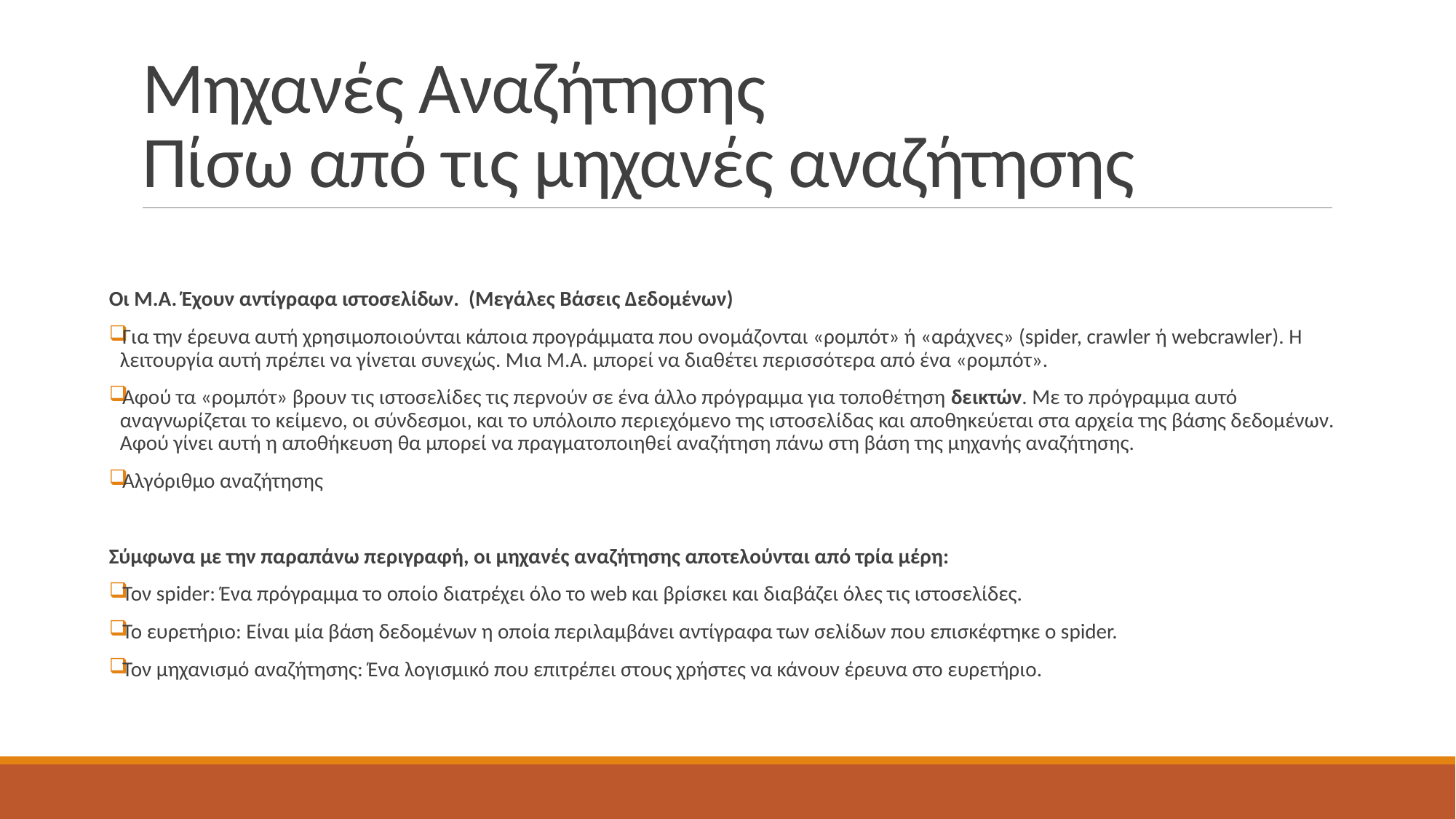

# Μηχανές Αναζήτησης Πίσω από τις μηχανές αναζήτησης
Οι M.A. Έχουν αντίγραφα ιστοσελίδων.  (Μεγάλες Βάσεις Δεδομένων)
Για την έρευνα αυτή χρησιμοποιούνται κάποια προγράμματα που ονομάζονται «ρομπότ» ή «αράχνες» (spider, crawler ή webcrawler). Η λειτουργία αυτή πρέπει να γίνεται συνεχώς. Μια M.A. μπορεί να διαθέτει περισσότερα από ένα «ρομπότ».
Αφού τα «ρομπότ» βρουν τις ιστοσελίδες τις περνούν σε ένα άλλο πρόγραμμα για τοποθέτηση δεικτών. Με το πρόγραμμα αυτό αναγνωρίζεται το κείμενο, οι σύνδεσμοι, και το υπόλοιπο περιεχόμενο της ιστοσελίδας και αποθηκεύεται στα αρχεία της βάσης δεδομένων. Αφού γίνει αυτή η αποθήκευση θα μπορεί να πραγματοποιηθεί αναζήτηση πάνω στη βάση της μηχανής αναζήτησης.
Αλγόριθμο αναζήτησης

Σύμφωνα με την παραπάνω περιγραφή, οι μηχανές αναζήτησης αποτελούνται από τρία μέρη:
Τον spider: Ένα πρόγραμμα το οποίο διατρέχει όλο το web και βρίσκει και διαβάζει όλες τις ιστοσελίδες.
Το ευρετήριο: Είναι μία βάση δεδομένων η οποία περιλαμβάνει αντίγραφα των σελίδων που επισκέφτηκε ο spider.
Τον μηχανισμό αναζήτησης: Ένα λογισμικό που επιτρέπει στους χρήστες να κάνουν έρευνα στο ευρετήριο.